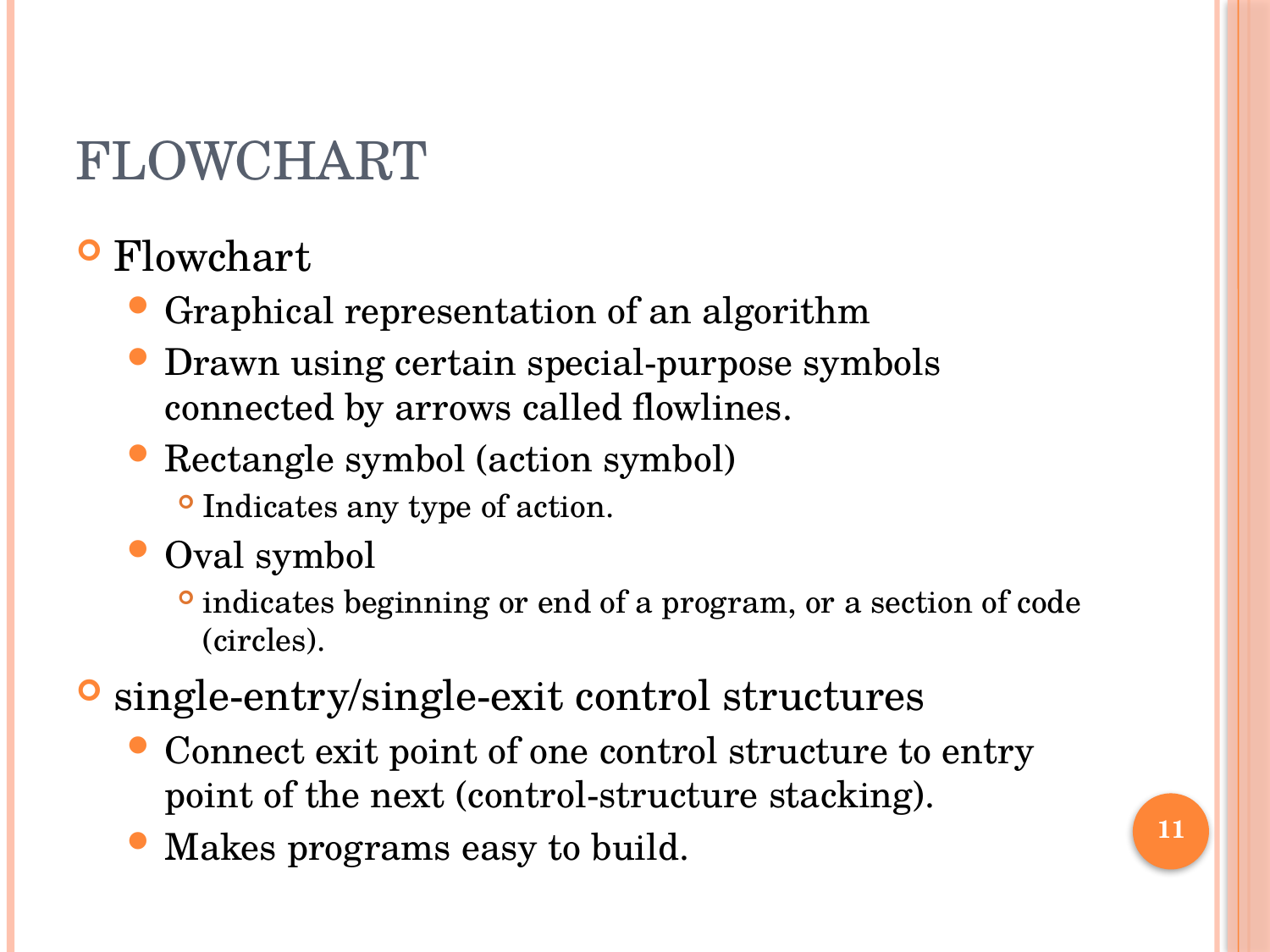

# Flowchart
Flowchart
Graphical representation of an algorithm
Drawn using certain special-purpose symbols connected by arrows called flowlines.
Rectangle symbol (action symbol)
Indicates any type of action.
Oval symbol
indicates beginning or end of a program, or a section of code (circles).
single-entry/single-exit control structures
Connect exit point of one control structure to entry point of the next (control-structure stacking).
Makes programs easy to build.
11